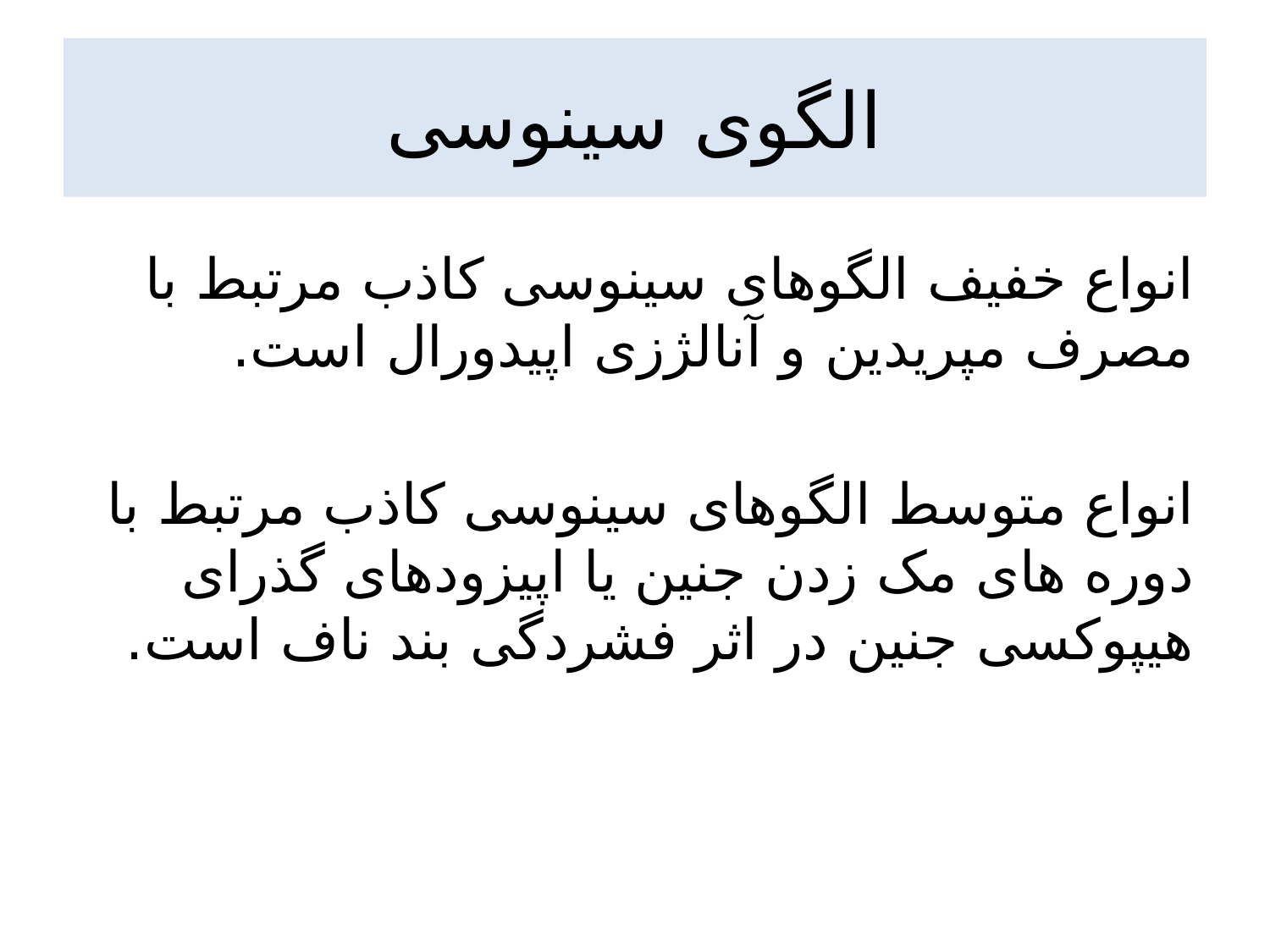

# الگوی سینوسی
انواع خفیف الگوهای سینوسی کاذب مرتبط با مصرف مپریدین و آنالژزی اپیدورال است.

انواع متوسط الگوهای سینوسی کاذب مرتبط با دوره های مک زدن جنین یا اپیزودهای گذرای هیپوکسی جنین در اثر فشردگی بند ناف است.